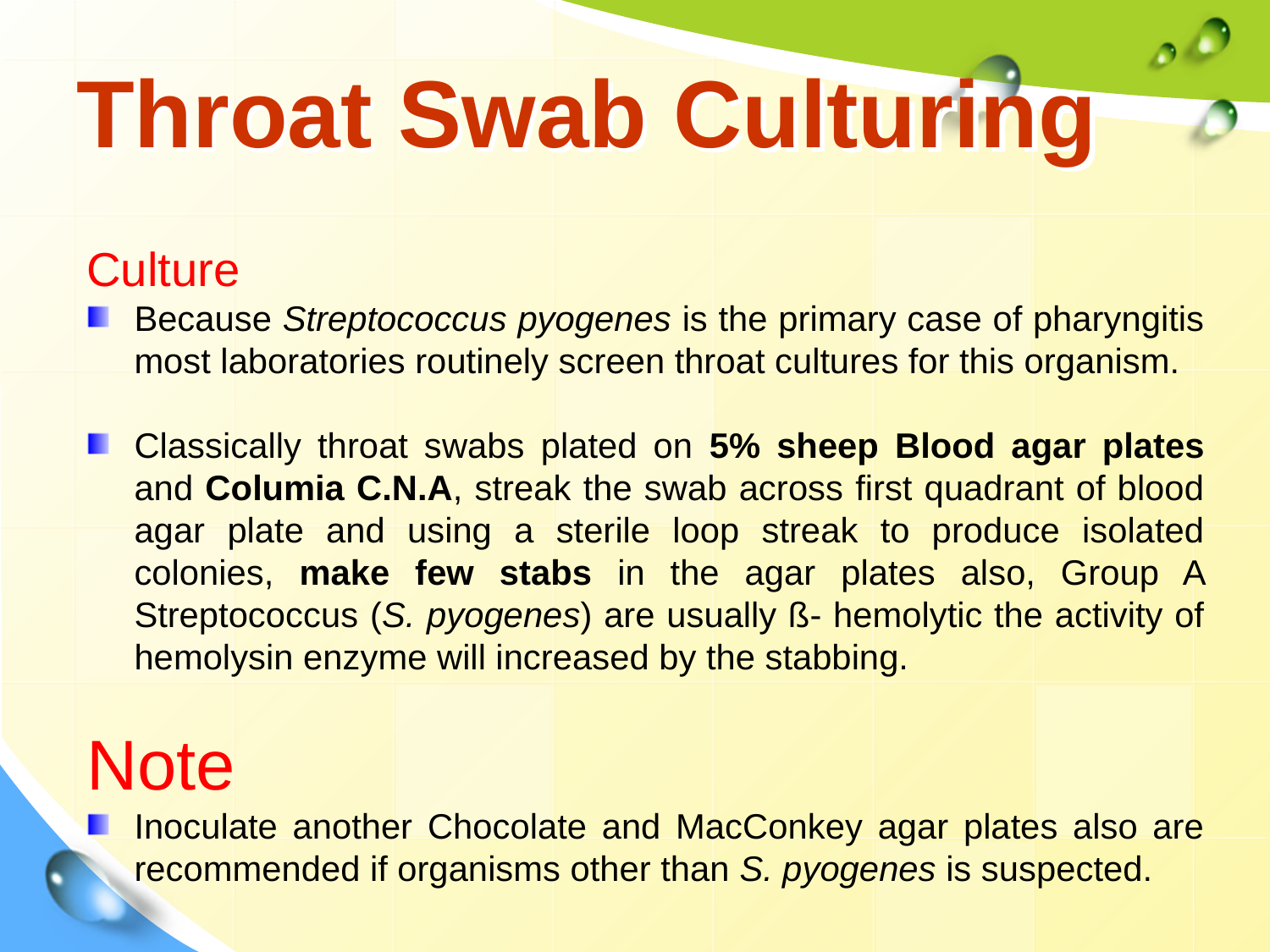

# Throat Swab Culturing
Culture
Because Streptococcus pyogenes is the primary case of pharyngitis most laboratories routinely screen throat cultures for this organism.

Classically throat swabs plated on 5% sheep Blood agar plates and Columia C.N.A, streak the swab across first quadrant of blood agar plate and using a sterile loop streak to produce isolated colonies, make few stabs in the agar plates also, Group A Streptococcus (S. pyogenes) are usually ß- hemolytic the activity of hemolysin enzyme will increased by the stabbing.

Note
Inoculate another Chocolate and MacConkey agar plates also are recommended if organisms other than S. pyogenes is suspected.